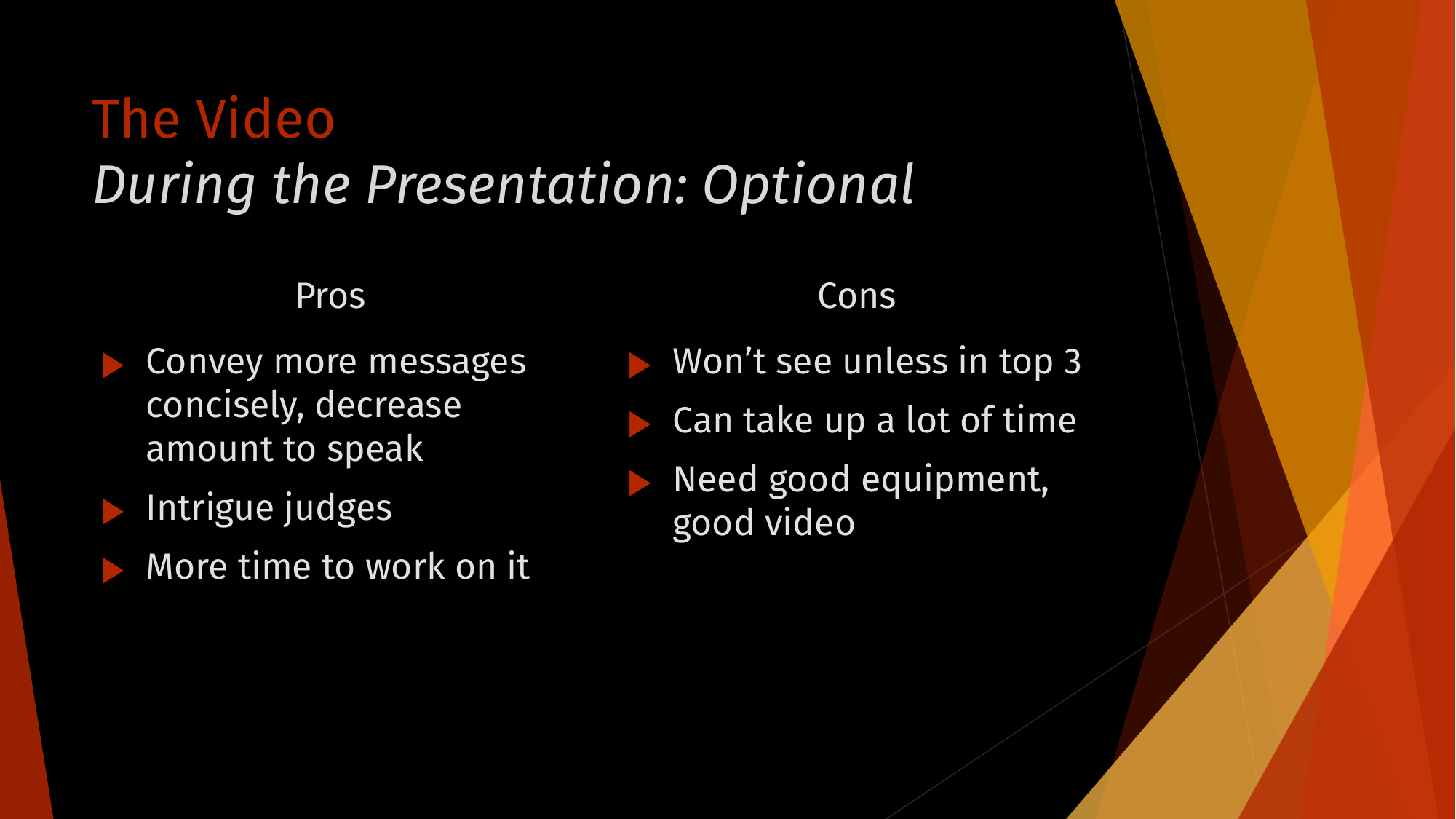

# The Video
During the Presentation: Optional
Pros
Cons
Convey more messages concisely, decrease amount to speak
Intrigue judges
More time to work on it
Won’t see unless in top 3
Can take up a lot of time
Need good equipment, good video